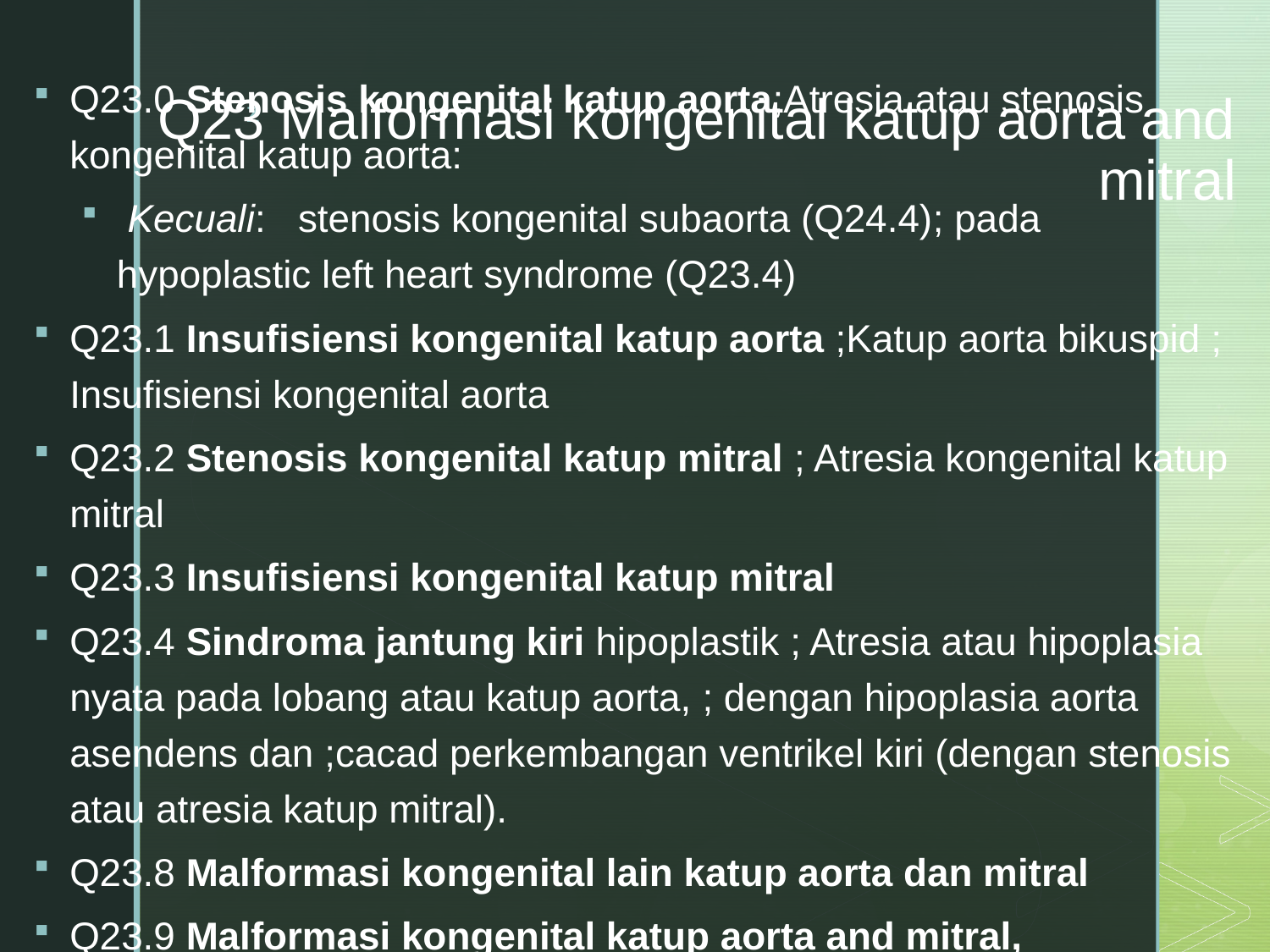

# Q23 Malformasi kongenital katup aorta and mitral
Q23.0 Stenosis kongenital katup aorta;Atresia atau stenosis kongenital katup aorta:
 Kecuali:   stenosis kongenital subaorta (Q24.4); pada hypoplastic left heart syndrome (Q23.4)
Q23.1 Insufisiensi kongenital katup aorta ;Katup aorta bikuspid ; Insufisiensi kongenital aorta
Q23.2 Stenosis kongenital katup mitral ; Atresia kongenital katup mitral
Q23.3 Insufisiensi kongenital katup mitral
Q23.4 Sindroma jantung kiri hipoplastik ; Atresia atau hipoplasia nyata pada lobang atau katup aorta, ; dengan hipoplasia aorta asendens dan ;cacad perkembangan ventrikel kiri (dengan stenosis atau atresia katup mitral).
Q23.8 Malformasi kongenital lain katup aorta dan mitral
Q23.9 Malformasi kongenital katup aorta and mitral, unspecified